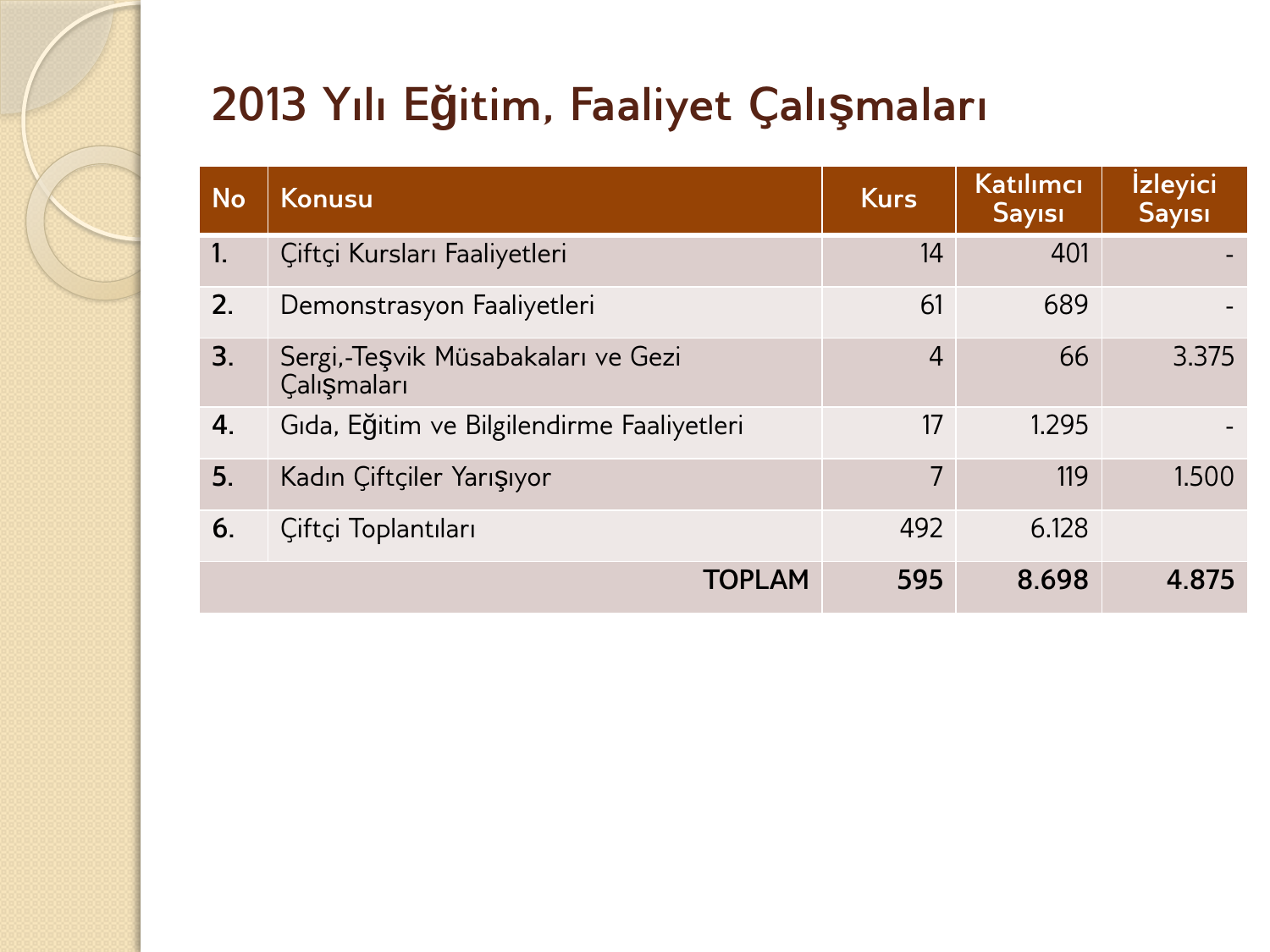

# 2013 Yılı Eğitim, Faaliyet Çalışmaları
| No | Konusu | Kurs | Katılımcı Sayısı | İzleyici Sayısı |
| --- | --- | --- | --- | --- |
| 1. | Çiftçi Kursları Faaliyetleri | 14 | 401 | - |
| 2. | Demonstrasyon Faaliyetleri | 61 | 689 | - |
| 3. | Sergi,-Teşvik Müsabakaları ve Gezi Çalışmaları | 4 | 66 | 3.375 |
| 4. | Gıda, Eğitim ve Bilgilendirme Faaliyetleri | 17 | 1.295 | - |
| 5. | Kadın Çiftçiler Yarışıyor | 7 | 119 | 1.500 |
| 6. | Çiftçi Toplantıları | 492 | 6.128 |  |
| TOPLAM |  | 595 | 8.698 | 4.875 |